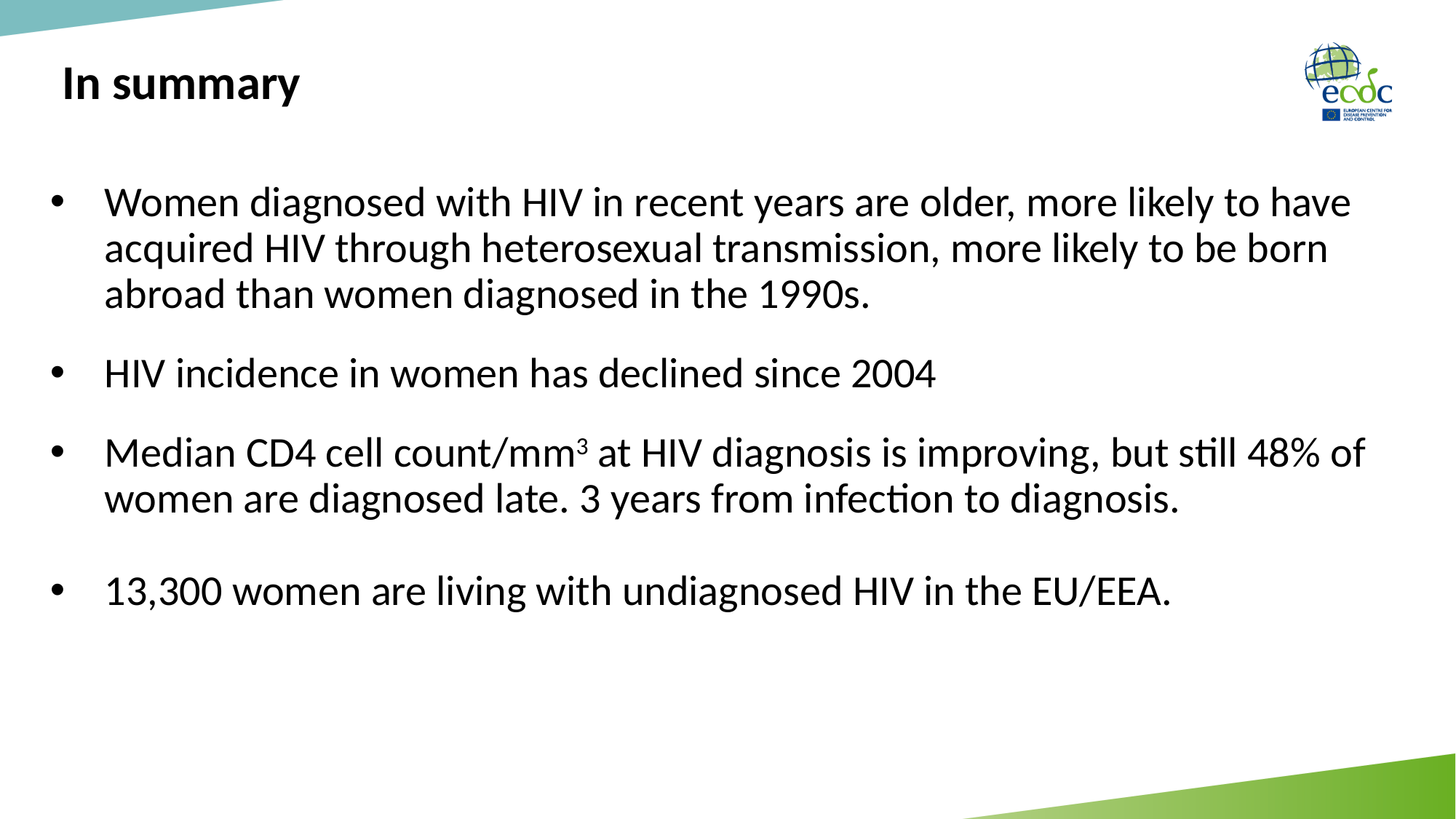

# In summary
Women diagnosed with HIV in recent years are older, more likely to have acquired HIV through heterosexual transmission, more likely to be born abroad than women diagnosed in the 1990s.

HIV incidence in women has declined since 2004

Median CD4 cell count/mm3 at HIV diagnosis is improving, but still 48% of women are diagnosed late. 3 years from infection to diagnosis.

13,300 women are living with undiagnosed HIV in the EU/EEA.